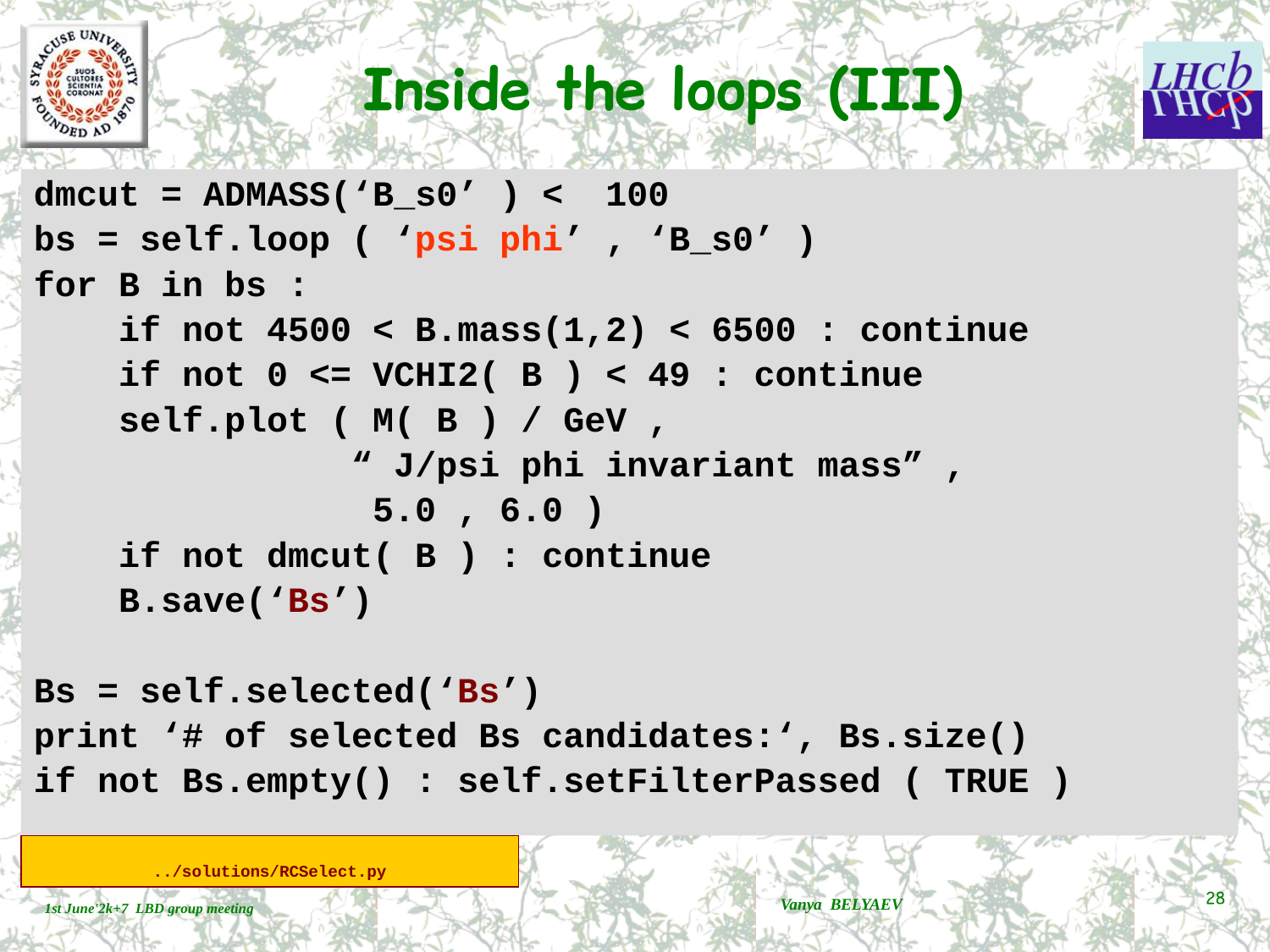

# Inside the loops (III)
dmcut = ADMASS(‘B_s0’ ) <  100
bs = self.loop ( ‘psi phi’ , ‘B_s0’ )
for B in bs :
 if not 4500 < B.mass(1,2) < 6500 : continue
 if not 0 <= VCHI2( B ) < 49 : continue
 self.plot ( M( B ) / GeV ,
            “ J/psi phi invariant mass” ,
             5.0 , 6.0 )
 if not dmcut( B ) : continue
 B.save(‘Bs’)

Bs = self.selected(‘Bs’)
print ‘# of selected Bs candidates:‘, Bs.size()
if not Bs.empty() : self.setFilterPassed ( TRUE )
../solutions/RCSelect.py
Vanya  BELYAEV
28
1st June'2k+7  LBD group meeting